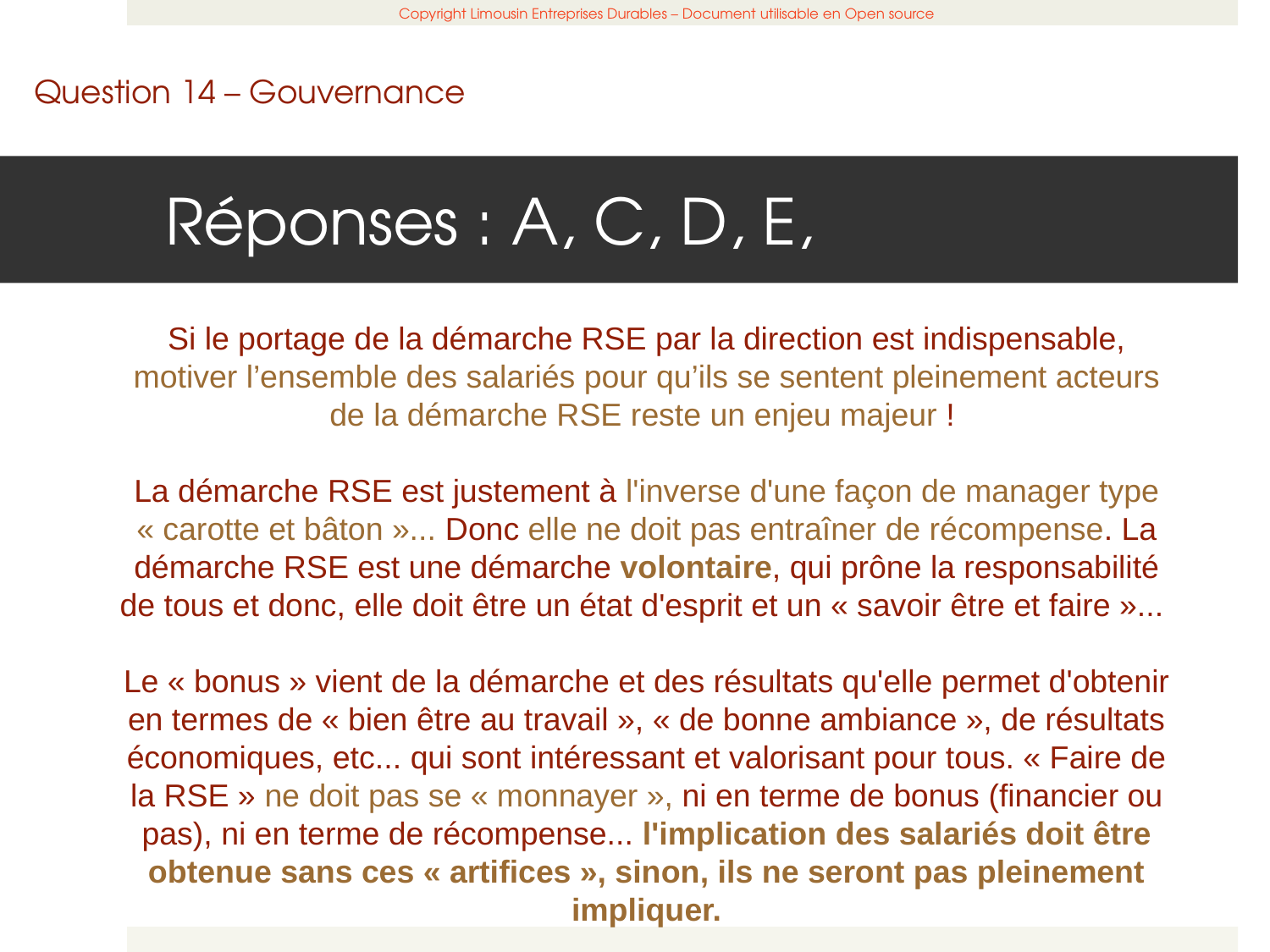

Réponses : A, C, D, E,
 Copyright Limousin Entreprises Durables – Document utilisable en Open source
Question 14 – Gouvernance
Si le portage de la démarche RSE par la direction est indispensable, motiver l’ensemble des salariés pour qu’ils se sentent pleinement acteurs de la démarche RSE reste un enjeu majeur !

La démarche RSE est justement à l'inverse d'une façon de manager type « carotte et bâton »... Donc elle ne doit pas entraîner de récompense. La démarche RSE est une démarche volontaire, qui prône la responsabilité de tous et donc, elle doit être un état d'esprit et un « savoir être et faire »...

Le « bonus » vient de la démarche et des résultats qu'elle permet d'obtenir en termes de « bien être au travail », « de bonne ambiance », de résultats économiques, etc... qui sont intéressant et valorisant pour tous. « Faire de la RSE » ne doit pas se « monnayer », ni en terme de bonus (financier ou pas), ni en terme de récompense... l'implication des salariés doit être obtenue sans ces « artifices », sinon, ils ne seront pas pleinement impliquer.